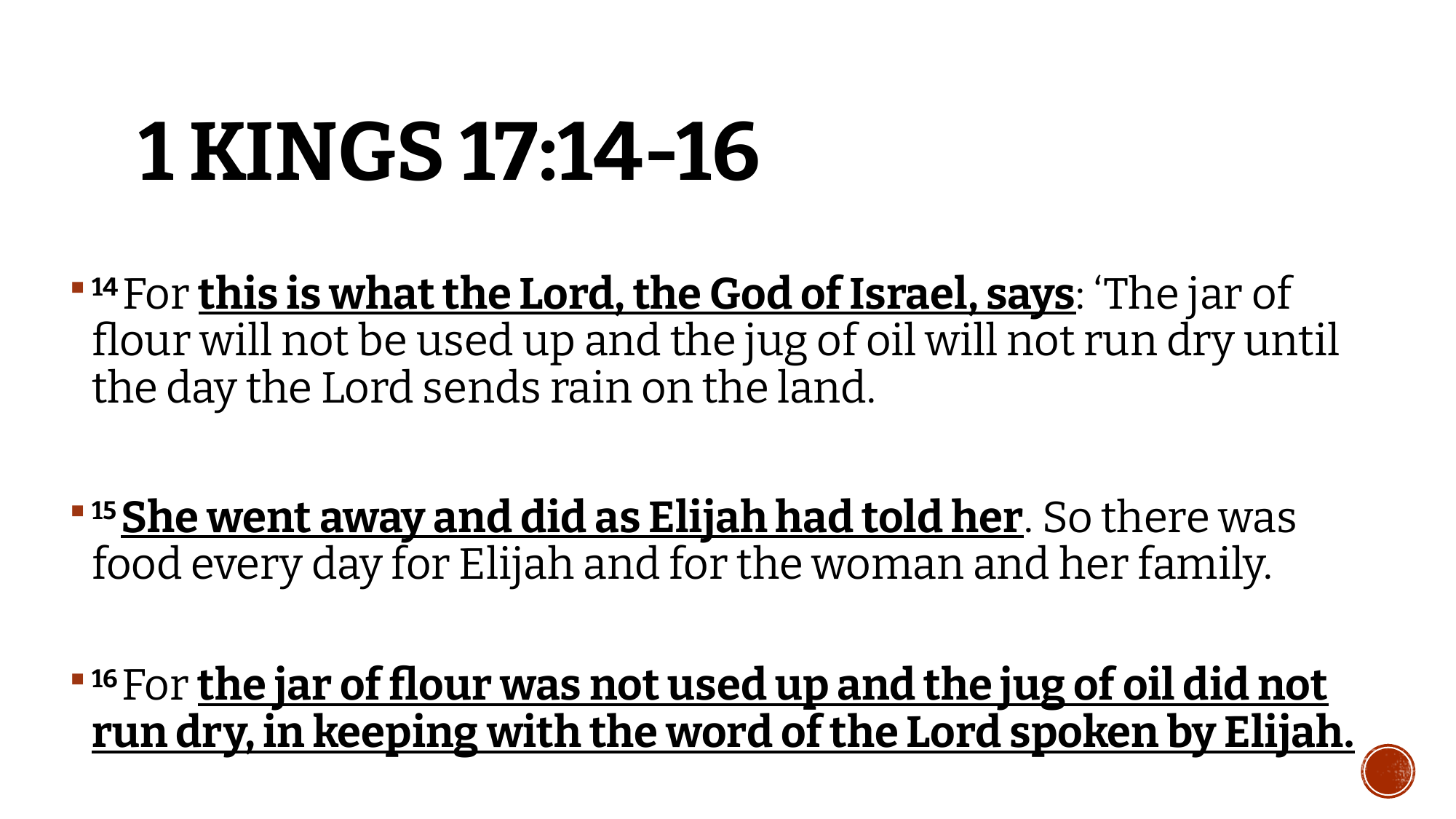

# 1 Kings 17:14-16
14 For this is what the Lord, the God of Israel, says: ‘The jar of flour will not be used up and the jug of oil will not run dry until the day the Lord sends rain on the land.

15 She went away and did as Elijah had told her. So there was food every day for Elijah and for the woman and her family.

16 For the jar of flour was not used up and the jug of oil did not run dry, in keeping with the word of the Lord spoken by Elijah.